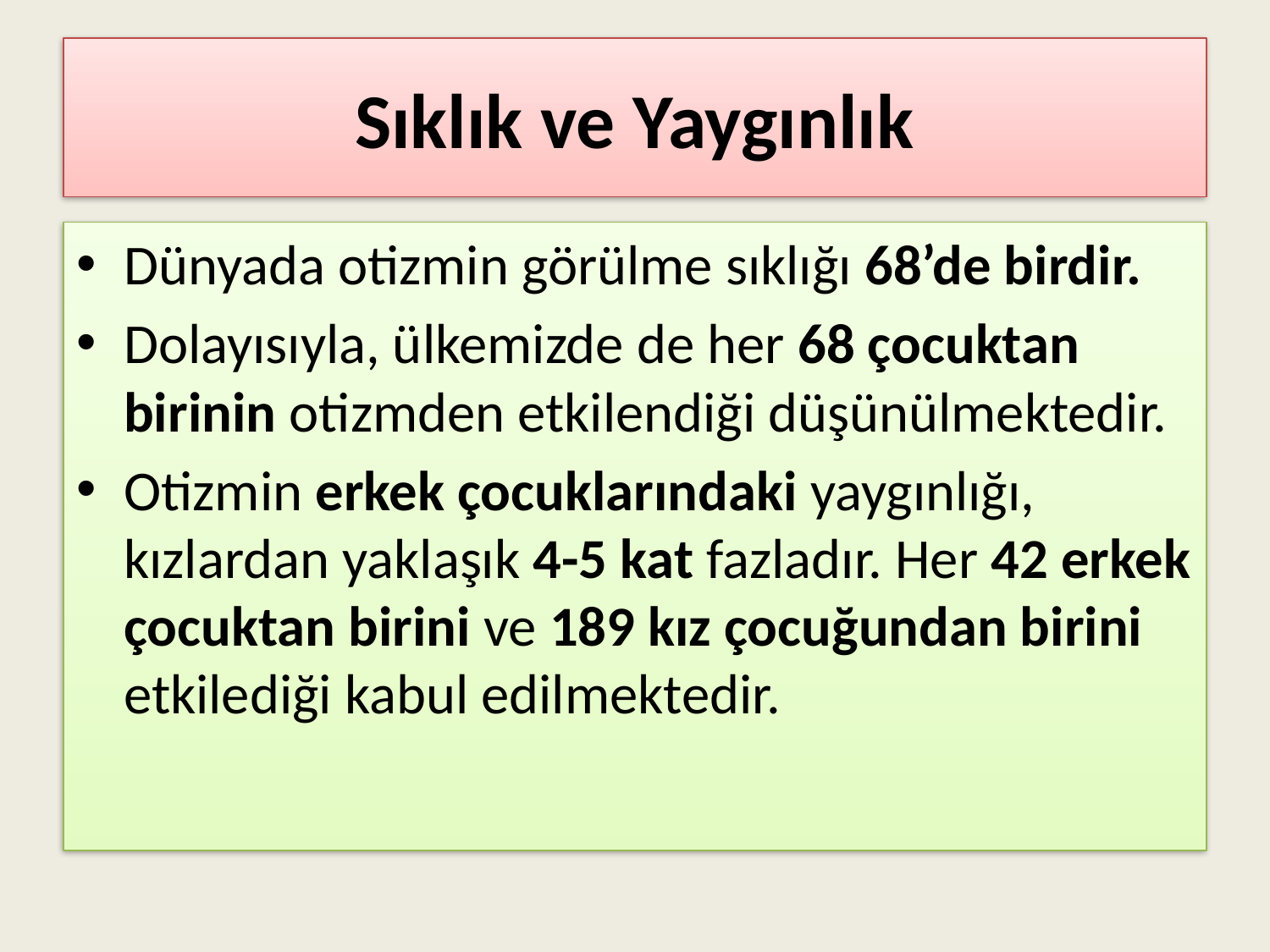

# Sıklık ve Yaygınlık
Dünyada otizmin görülme sıklığı 68’de birdir.
Dolayısıyla, ülkemizde de her 68 çocuktan birinin otizmden etkilendiği düşünülmektedir.
Otizmin erkek çocuklarındaki yaygınlığı, kızlardan yaklaşık 4-5 kat fazladır. Her 42 erkek çocuktan birini ve 189 kız çocuğundan birini etkilediği kabul edilmektedir.